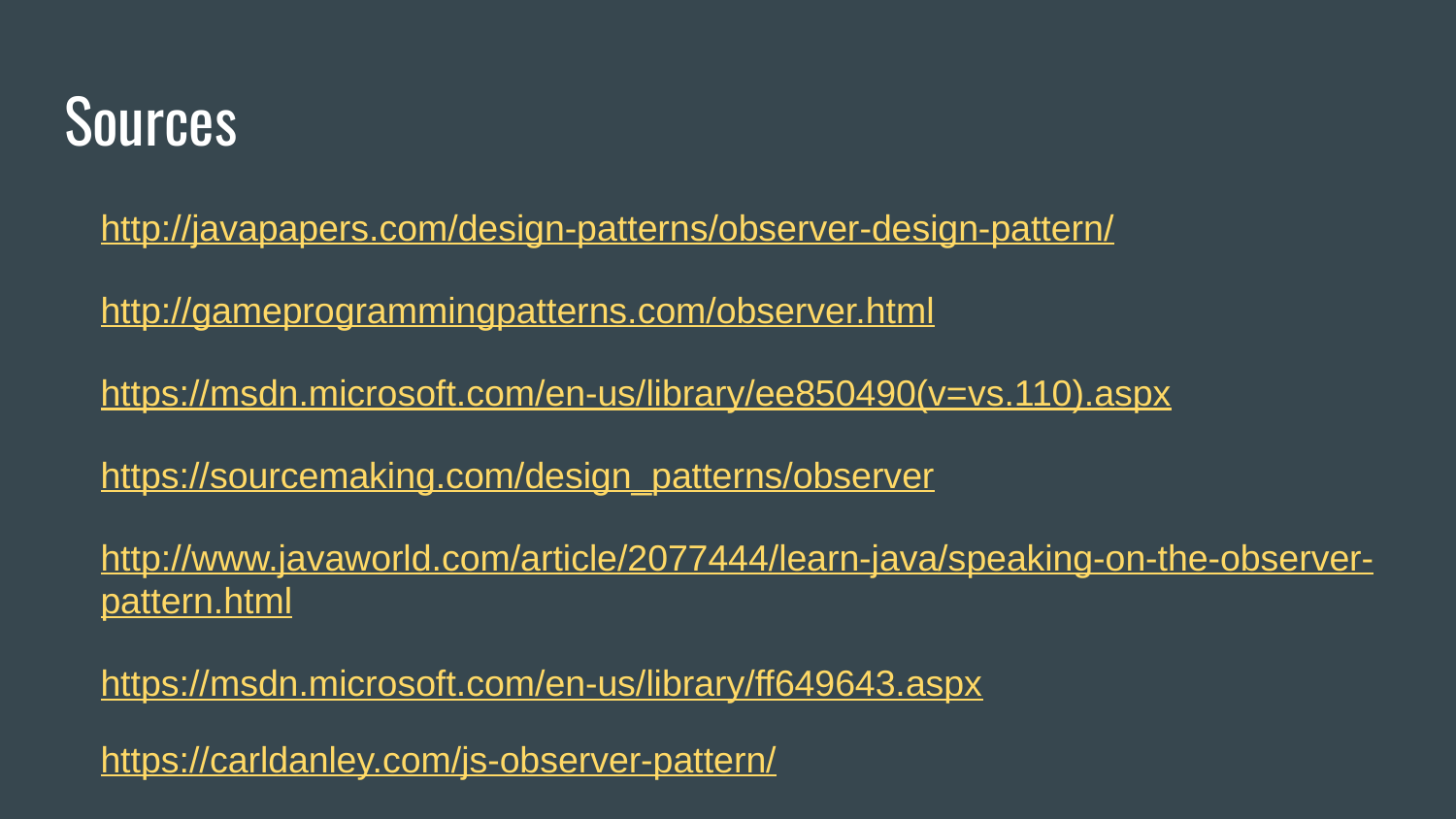

# Sources
http://javapapers.com/design-patterns/observer-design-pattern/
http://gameprogrammingpatterns.com/observer.html
https://msdn.microsoft.com/en-us/library/ee850490(v=vs.110).aspx
https://sourcemaking.com/design_patterns/observer
http://www.javaworld.com/article/2077444/learn-java/speaking-on-the-observer-pattern.html
https://msdn.microsoft.com/en-us/library/ff649643.aspx
https://carldanley.com/js-observer-pattern/